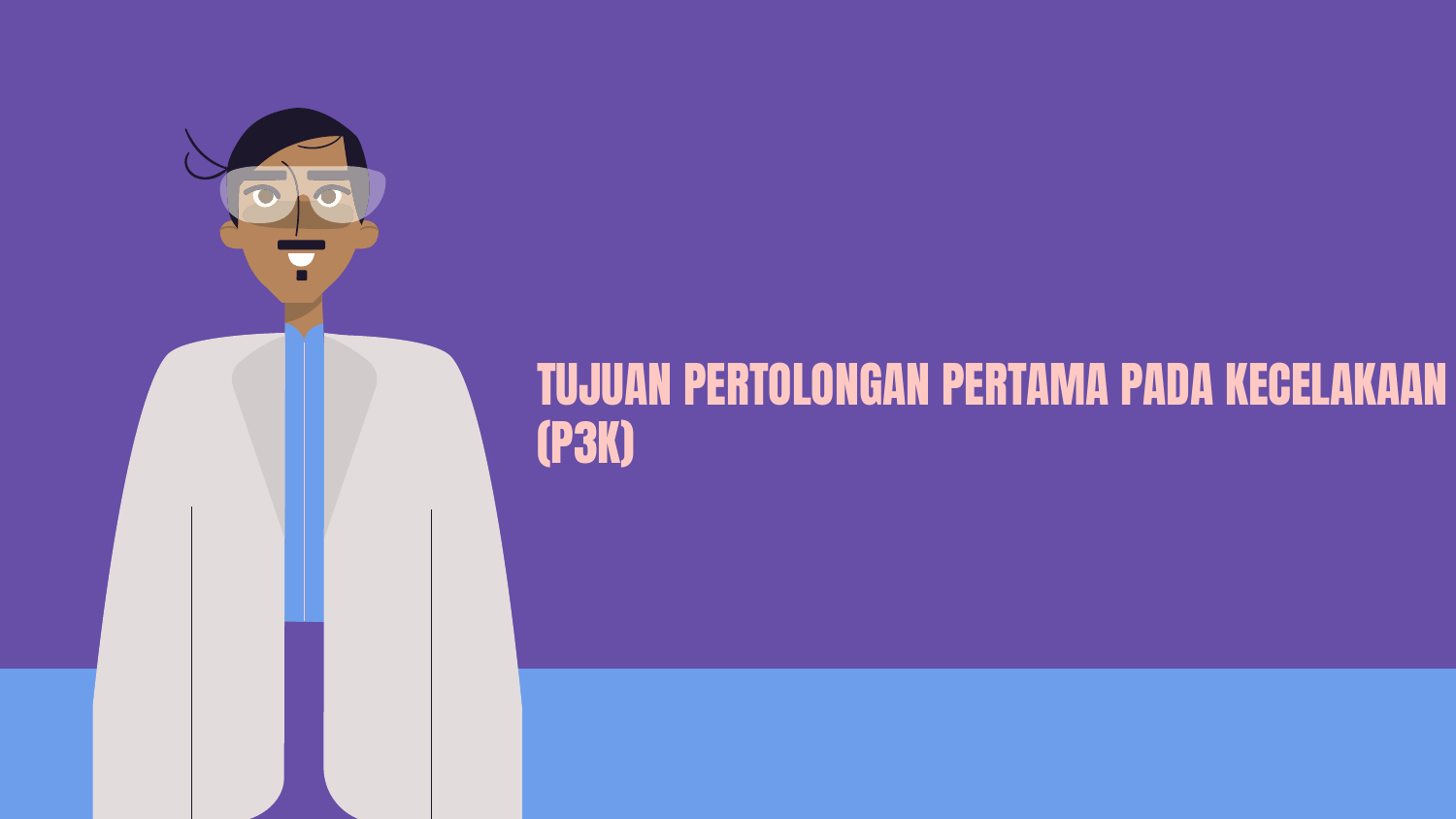

# TUJUAN PERTOLONGAN PERTAMA PADA KECELAKAAN (P3K)